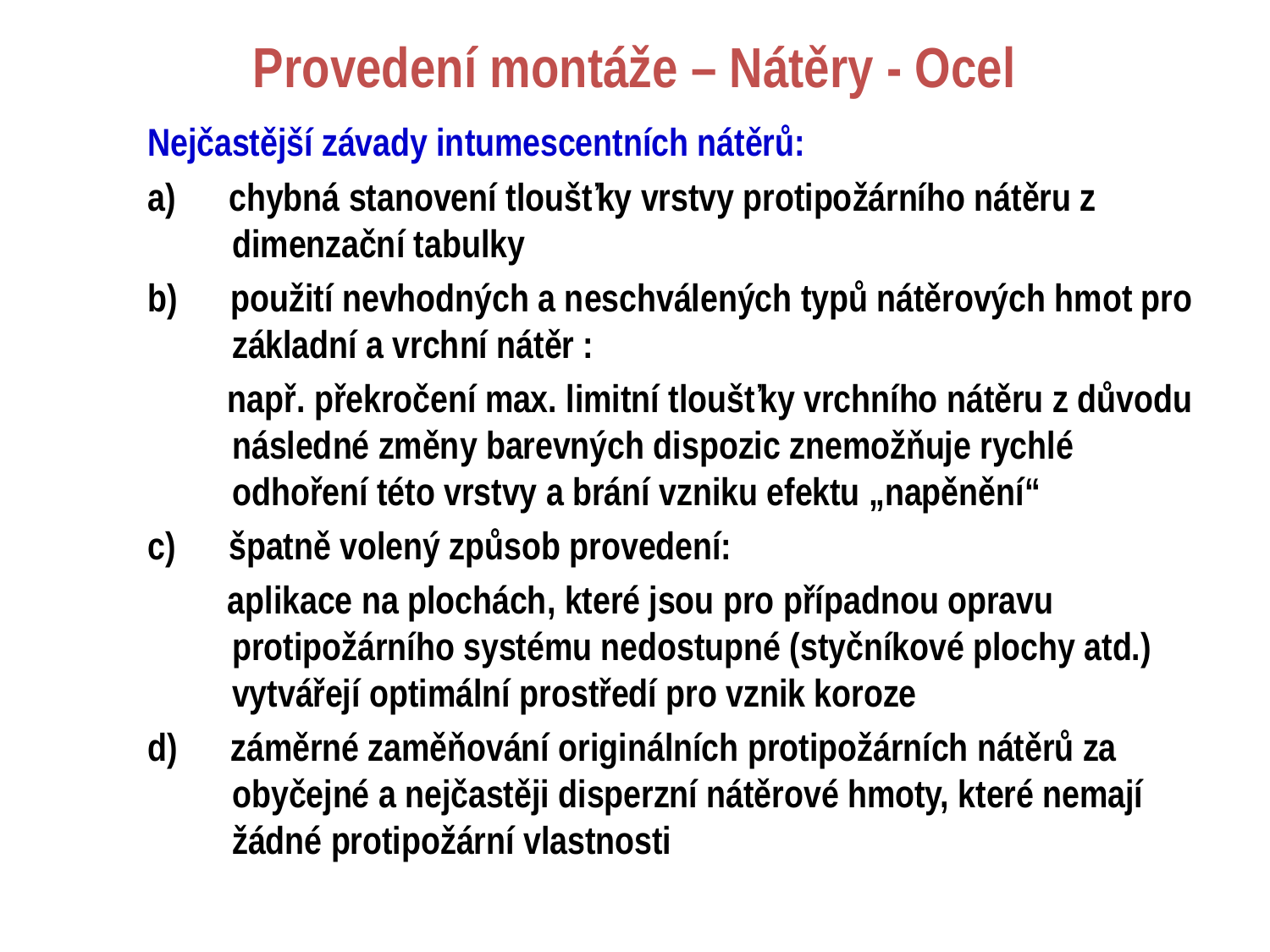

# Provedení montáže – Nátěry - Ocel
Nejčastější závady intumescentních nátěrů:
a)      chybná stanovení tloušťky vrstvy protipožárního nátěru z dimenzační tabulky
b)      použití nevhodných a neschválených typů nátěrových hmot pro základní a vrchní nátěr :
         např. překročení max. limitní tloušťky vrchního nátěru z důvodu následné změny barevných dispozic znemožňuje rychlé odhoření této vrstvy a brání vzniku efektu „napěnění“
c)      špatně volený způsob provedení:
         aplikace na plochách, které jsou pro případnou opravu protipožárního systému nedostupné (styčníkové plochy atd.) vytvářejí optimální prostředí pro vznik koroze
d)      záměrné zaměňování originálních protipožárních nátěrů za obyčejné a nejčastěji disperzní nátěrové hmoty, které nemají žádné protipožární vlastnosti